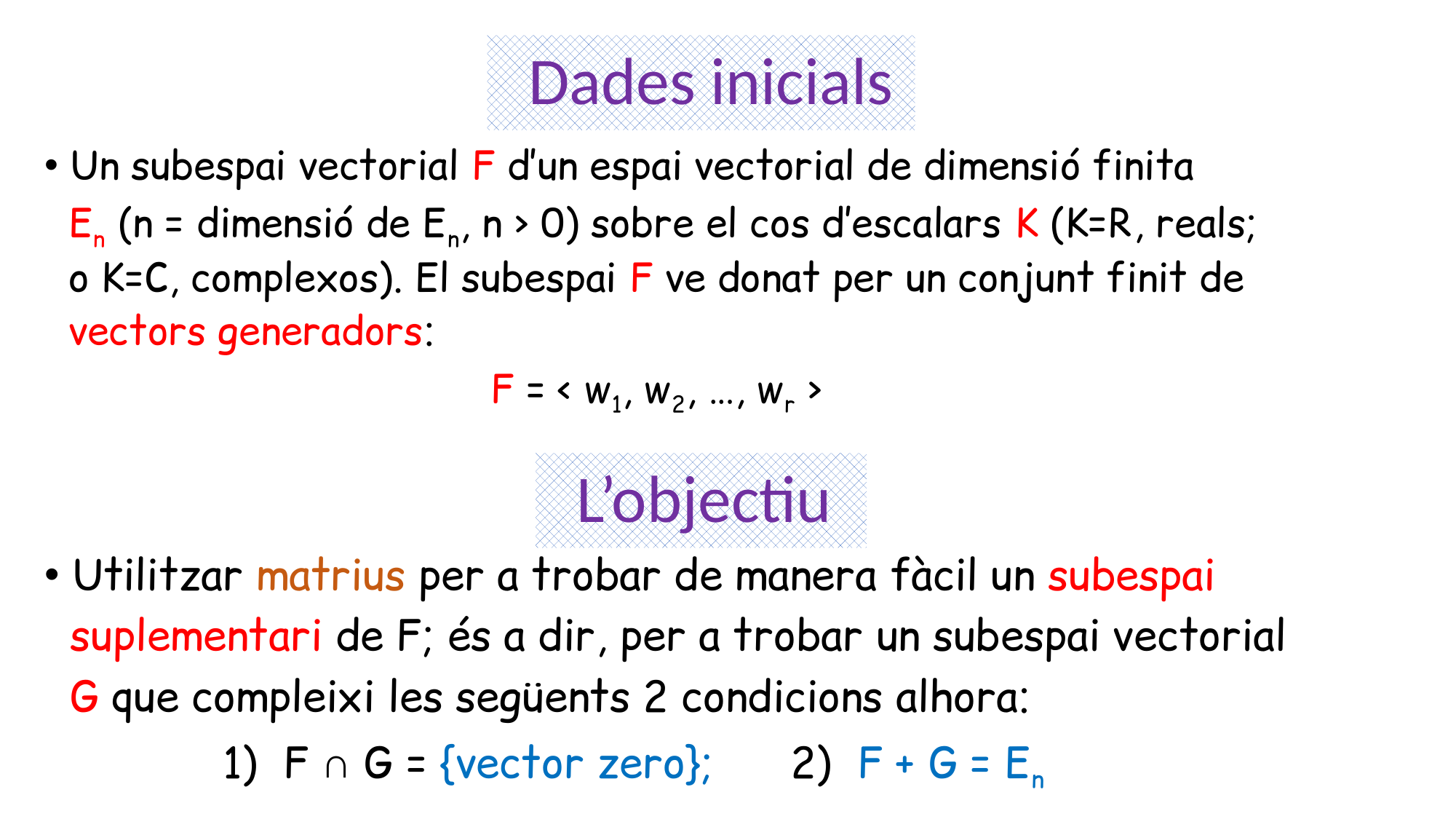

# Dades inicials
Un subespai vectorial F d’un espai vectorial de dimensió finita
  En  (n = dimensió de En, n > 0) sobre el cos d’escalars K (K=R, reals;
  o K=C, complexos). El subespai F ve donat per un conjunt finit de
  vectors generadors:
                                                  F = < w1, w2, …, wr >

  L’objectiu
Utilitzar matrius per a trobar de manera fàcil un subespai
  suplementari de F; és a dir, per a trobar un subespai vectorial
  G que compleixi les següents 2 condicions alhora:
              1)  F ∩ G = {vector zero};      2)  F + G = En